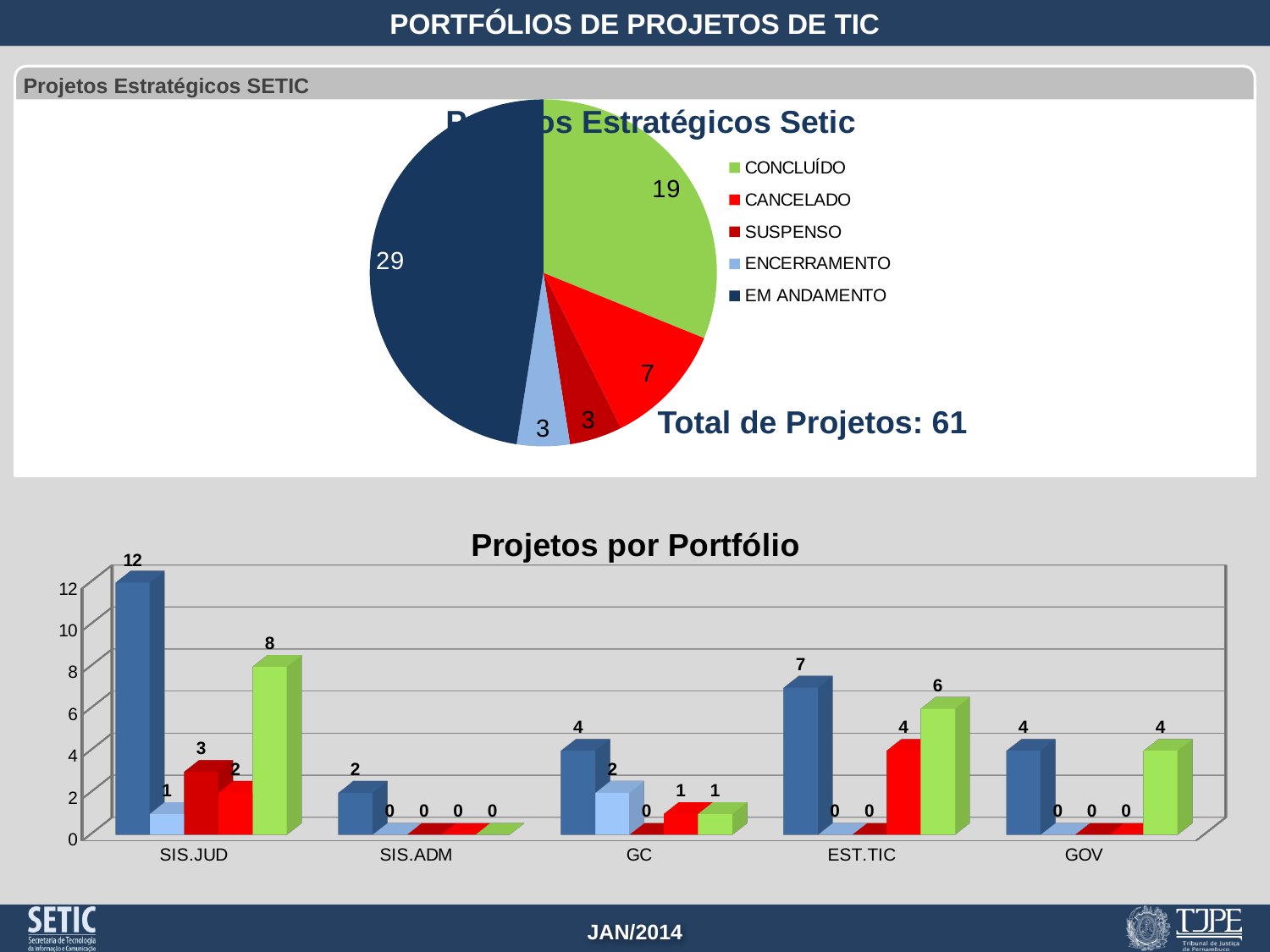

Projetos Estratégicos SETIC

### Chart

| Category | Qtd.Projetos |
|---|---|
| CONCLUÍDO | 19.0 |
| CANCELADO | 7.0 |
| SUSPENSO | 3.0 |
| ENCERRAMENTO | 3.0 |
| EM ANDAMENTO | 29.0 |
Total de Projetos: 61

[unsupported chart]